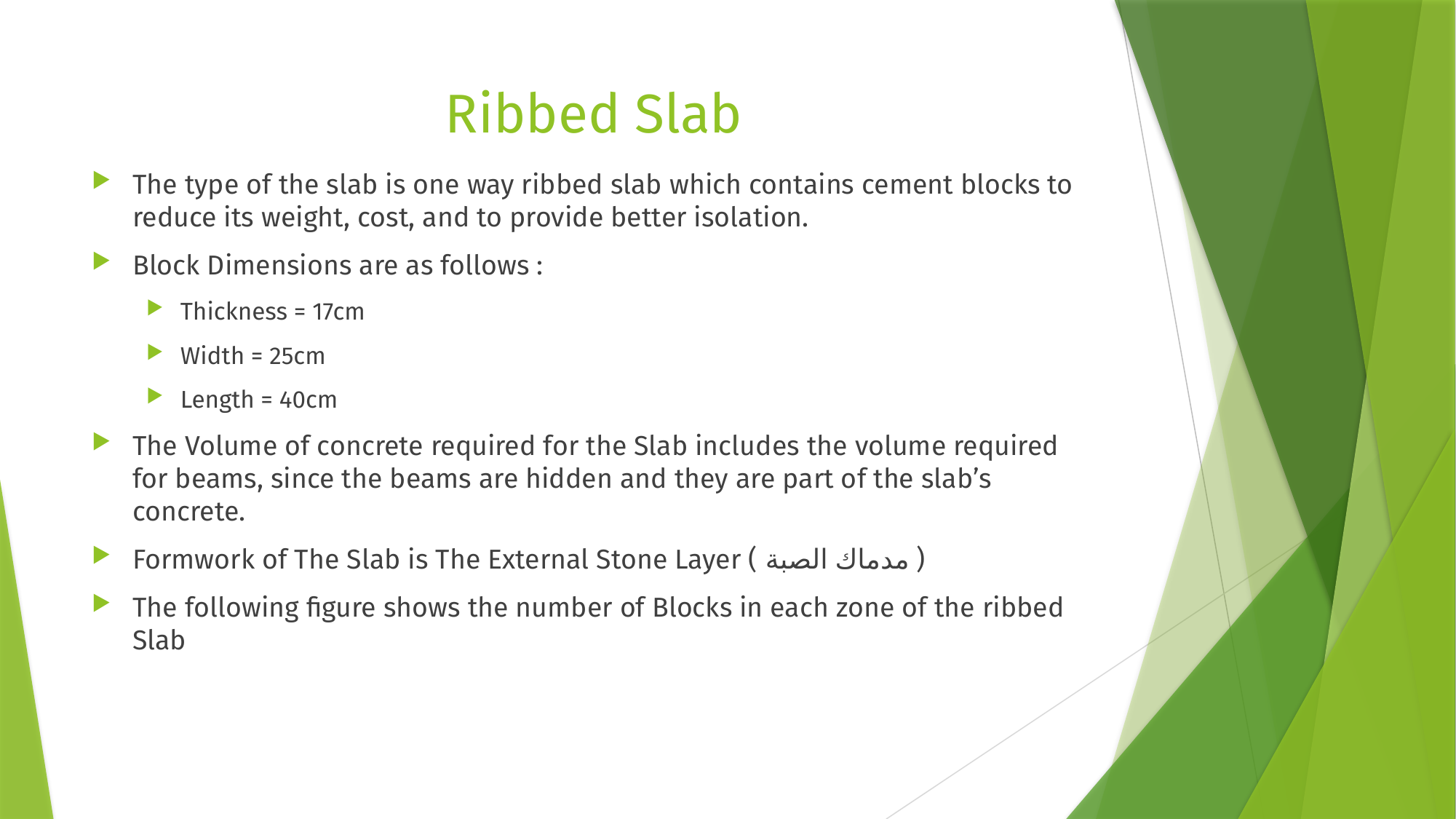

# Ribbed Slab
The type of the slab is one way ribbed slab which contains cement blocks to reduce its weight, cost, and to provide better isolation.
Block Dimensions are as follows :
Thickness = 17cm
Width = 25cm
Length = 40cm
The Volume of concrete required for the Slab includes the volume required for beams, since the beams are hidden and they are part of the slab’s concrete.
Formwork of The Slab is The External Stone Layer ( مدماك الصبة )
The following figure shows the number of Blocks in each zone of the ribbed Slab